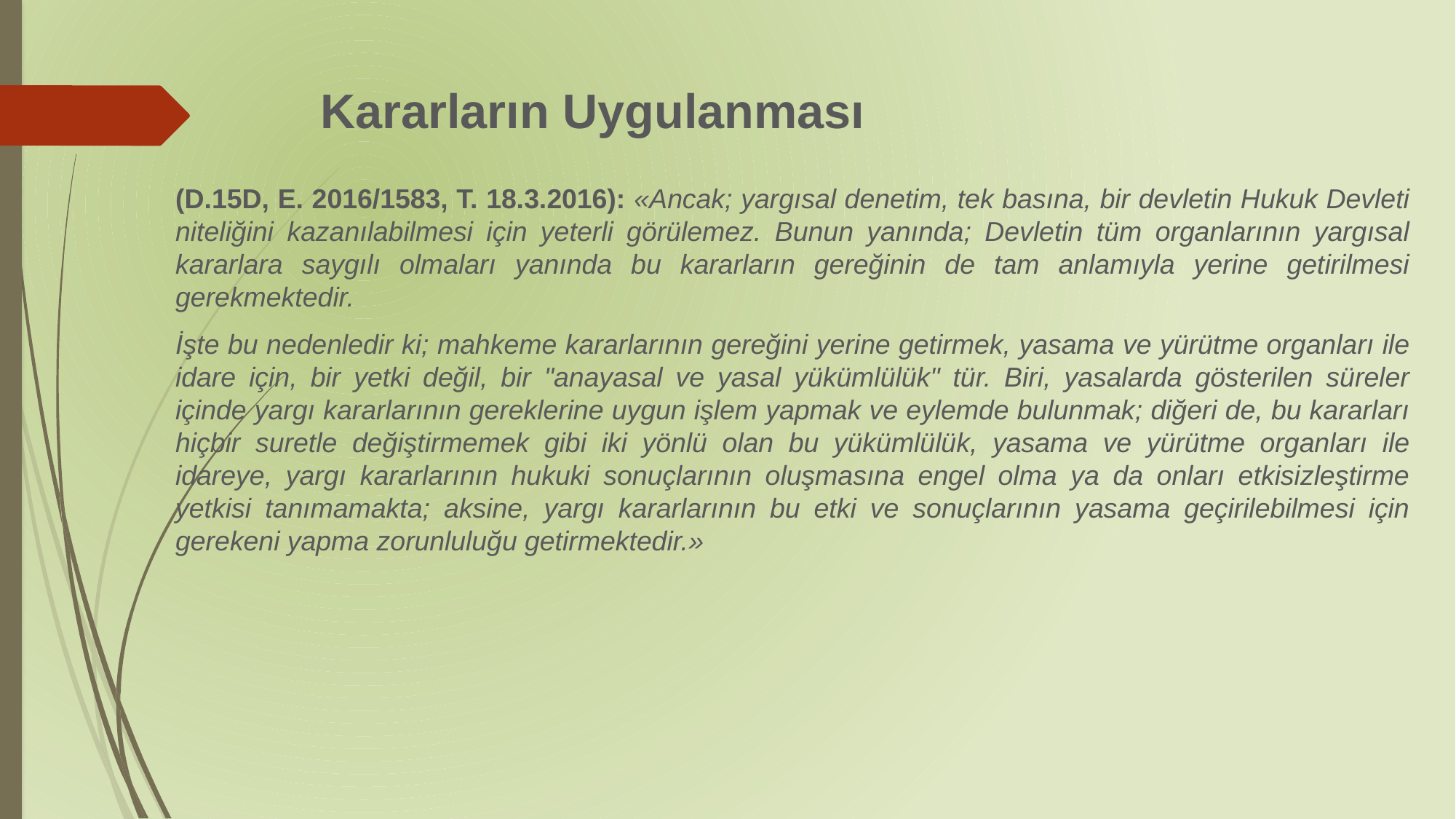

# Kararların Uygulanması
(D.15D, E. 2016/1583, T. 18.3.2016): «Ancak; yargısal denetim, tek basına, bir devletin Hukuk Devleti niteliğini kazanılabilmesi için yeterli görülemez. Bunun yanında; Devletin tüm organlarının yargısal kararlara saygılı olmaları yanında bu kararların gereğinin de tam anlamıyla yerine getirilmesi gerekmektedir.
İşte bu nedenledir ki; mahkeme kararlarının gereğini yerine getirmek, yasama ve yürütme organları ile idare için, bir yetki değil, bir "anayasal ve yasal yükümlülük" tür. Biri, yasalarda gösterilen süreler içinde yargı kararlarının gereklerine uygun işlem yapmak ve eylemde bulunmak; diğeri de, bu kararları hiçbir suretle değiştirmemek gibi iki yönlü olan bu yükümlülük, yasama ve yürütme organları ile idareye, yargı kararlarının hukuki sonuçlarının oluşmasına engel olma ya da onları etkisizleştirme yetkisi tanımamakta; aksine, yargı kararlarının bu etki ve sonuçlarının yasama geçirilebilmesi için gerekeni yapma zorunluluğu getirmektedir.»